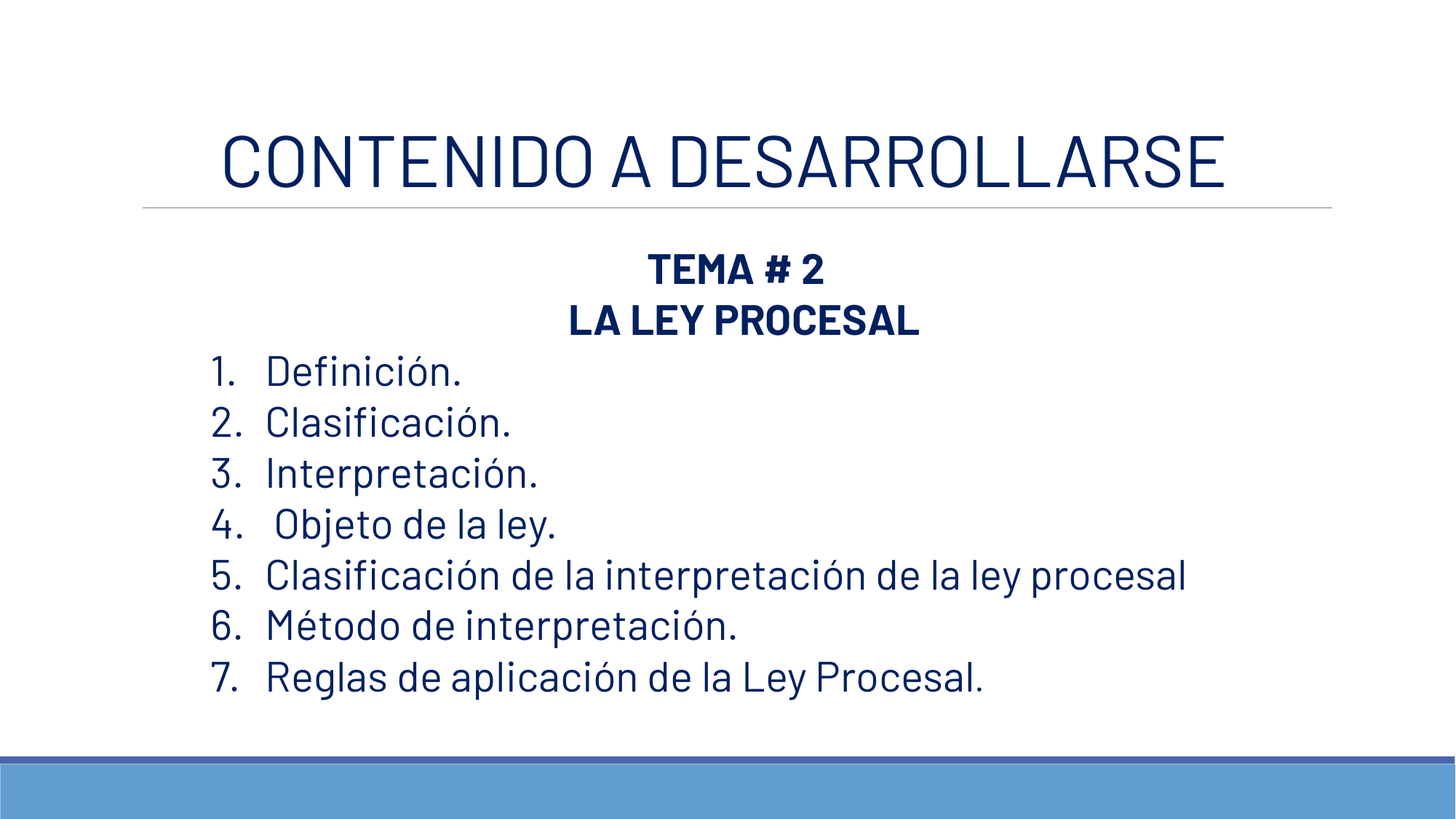

# CONTENIDO A DESARROLLARSE
TEMA # 2
 LA LEY PROCESAL
Definición.
Clasificación.
Interpretación.
 Objeto de la ley.
Clasificación de la interpretación de la ley procesal
Método de interpretación.
Reglas de aplicación de la Ley Procesal.